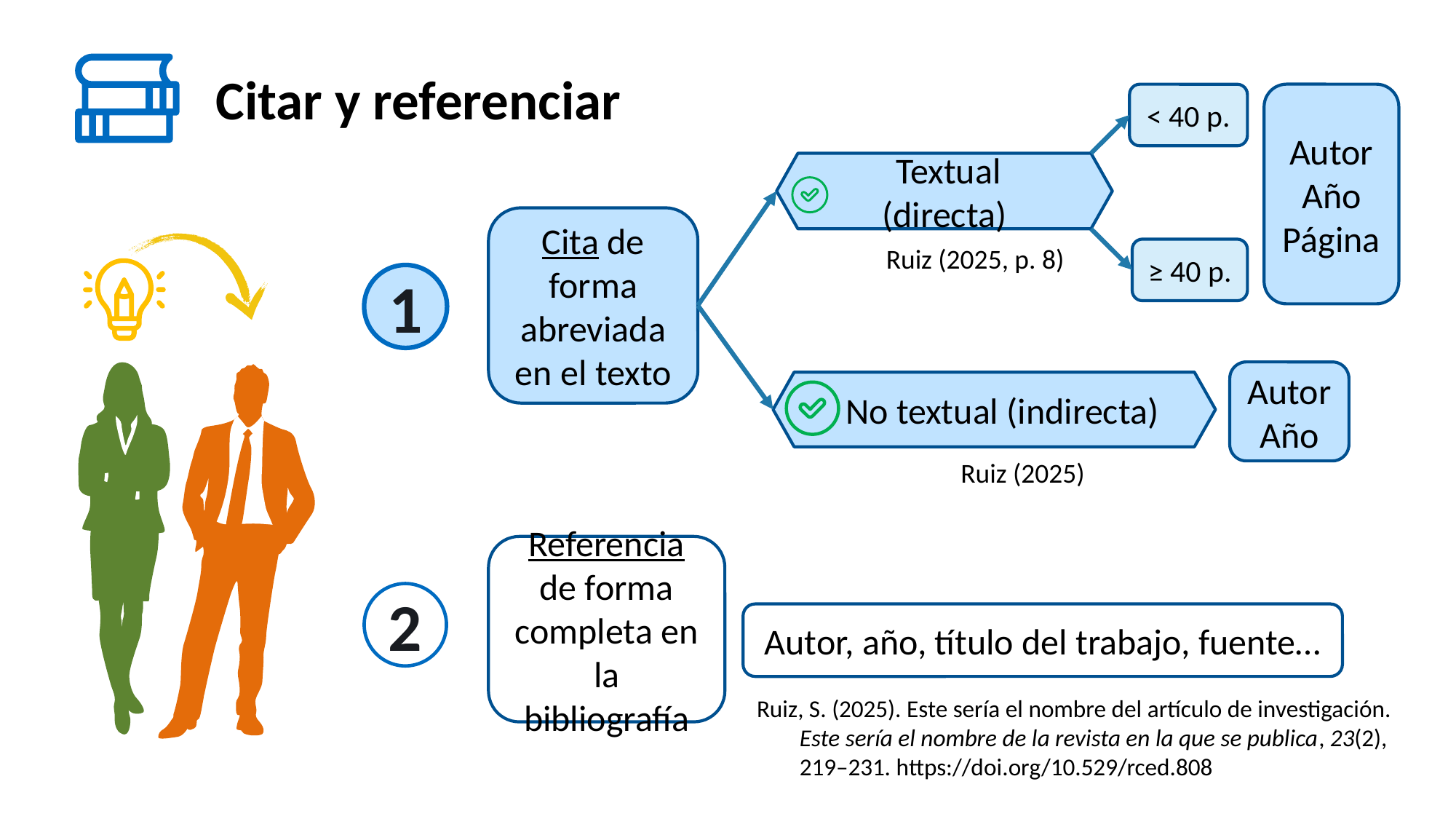

# Citar y referenciar

< 40 p.
Autor
Año
Página
 Textual (directa)

Cita de forma abreviada en el texto
Ruiz (2025, p. 8)

≥ 40 p.

1
Autor
Año

  No textual (indirecta)

Ruiz (2025)
Referencia de forma completa en la bibliografía
2
Autor, año, título del trabajo, fuente…
Ruiz, S. (2025). Este sería el nombre del artículo de investigación. Este sería el nombre de la revista en la que se publica, 23(2), 219–231. https://doi.org/10.529/rced.808